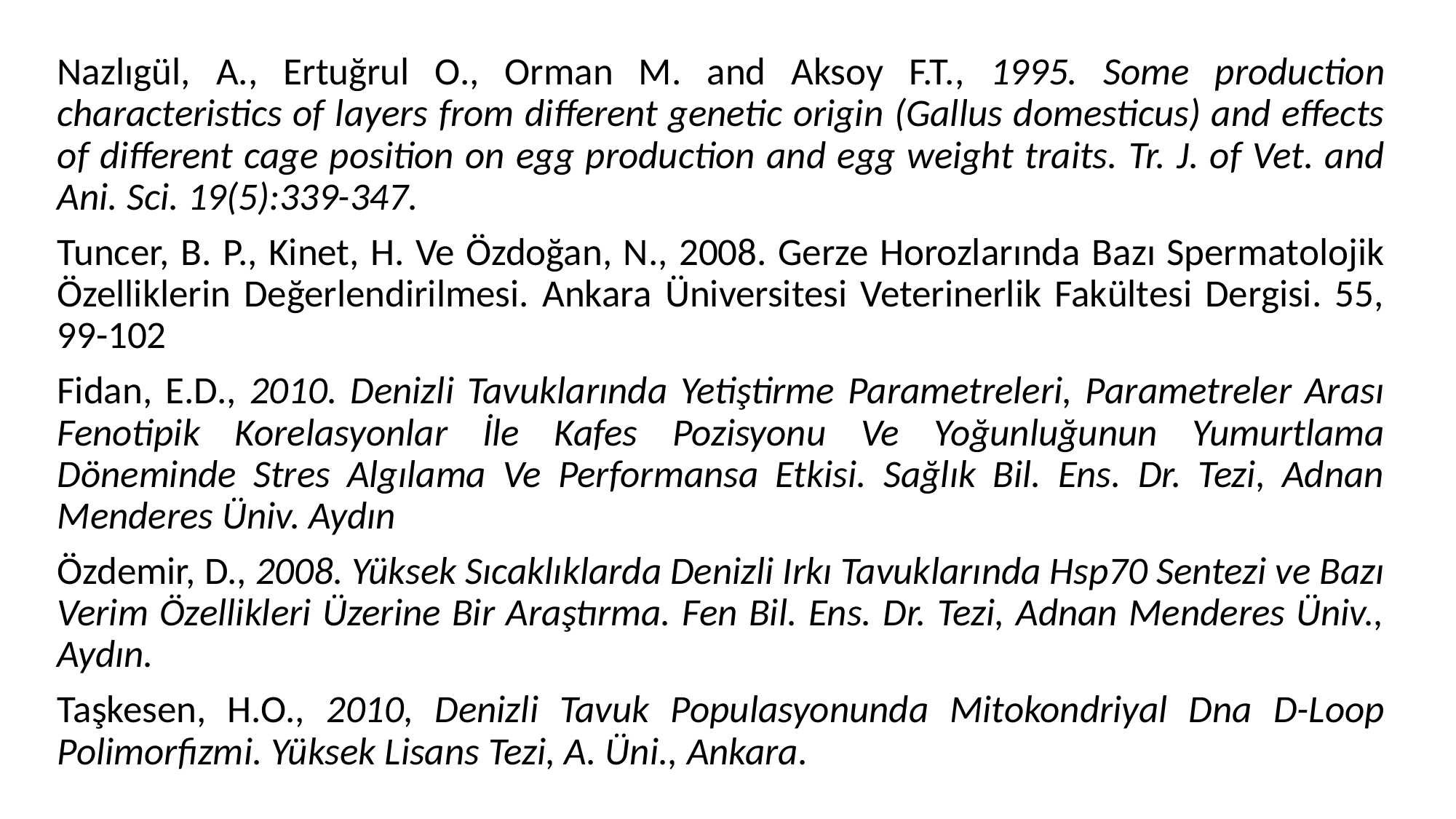

Nazlıgül, A., Ertuğrul O., Orman M. and Aksoy F.T., 1995. Some production characteristics of layers from different genetic origin (Gallus domesticus) and effects of different cage position on egg production and egg weight traits. Tr. J. of Vet. and Ani. Sci. 19(5):339-347.
Tuncer, B. P., Kinet, H. Ve Özdoğan, N., 2008. Gerze Horozlarında Bazı Spermatolojik Özelliklerin Değerlendirilmesi. Ankara Üniversitesi Veterinerlik Fakültesi Dergisi. 55, 99-102
Fidan, E.D., 2010. Denizli Tavuklarında Yetiştirme Parametreleri, Parametreler Arası Fenotipik Korelasyonlar İle Kafes Pozisyonu Ve Yoğunluğunun Yumurtlama Döneminde Stres Algılama Ve Performansa Etkisi. Sağlık Bil. Ens. Dr. Tezi, Adnan Menderes Üniv. Aydın
Özdemir, D., 2008. Yüksek Sıcaklıklarda Denizli Irkı Tavuklarında Hsp70 Sentezi ve Bazı Verim Özellikleri Üzerine Bir Araştırma. Fen Bil. Ens. Dr. Tezi, Adnan Menderes Üniv., Aydın.
Taşkesen, H.O., 2010, Denizli Tavuk Populasyonunda Mitokondriyal Dna D-Loop Polimorfizmi. Yüksek Lisans Tezi, A. Üni., Ankara.